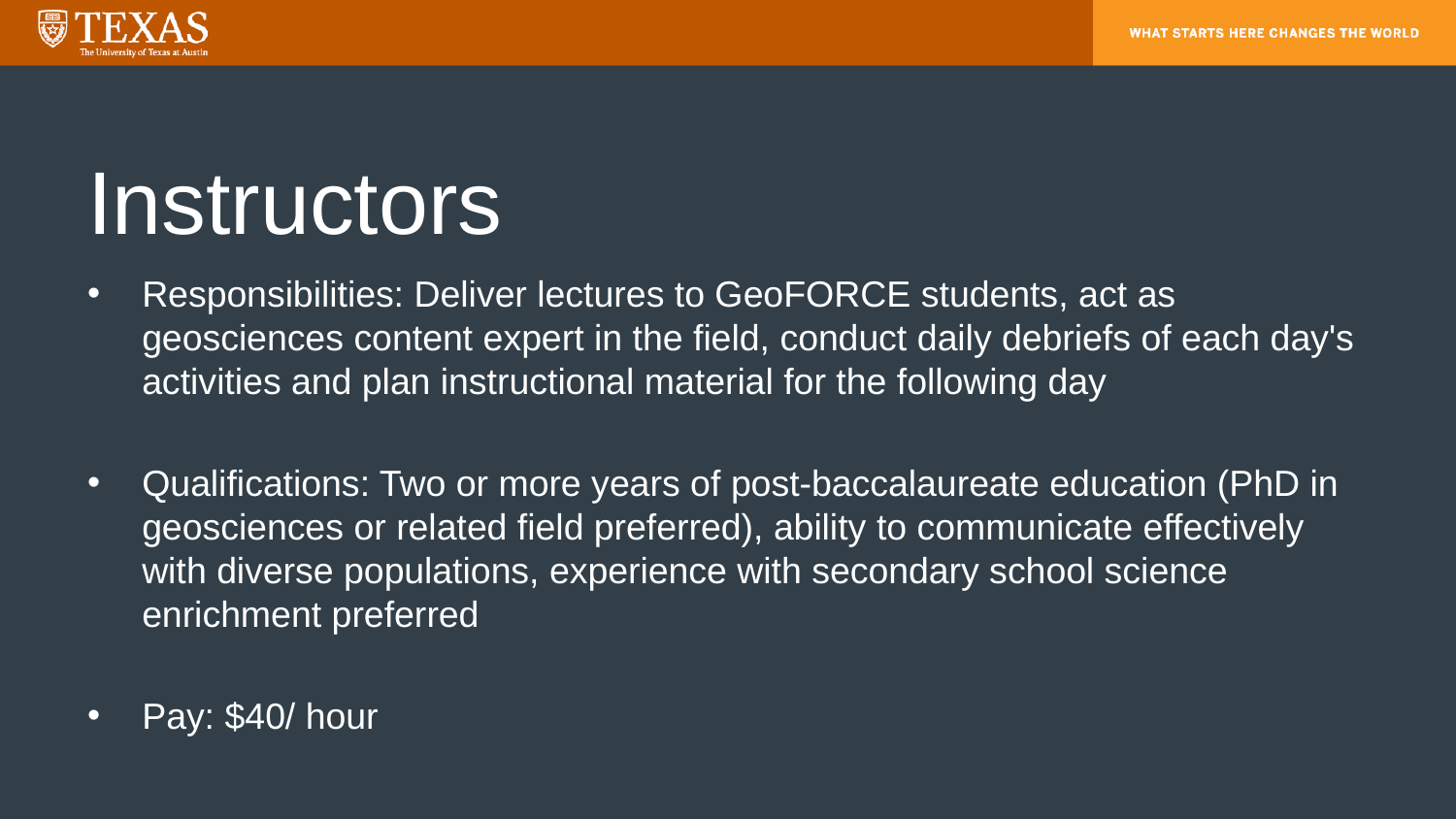

# Instructors
Responsibilities: Deliver lectures to GeoFORCE students, act as geosciences content expert in the field, conduct daily debriefs of each day's activities and plan instructional material for the following day

Qualifications: Two or more years of post-baccalaureate education (PhD in geosciences or related field preferred), ability to communicate effectively with diverse populations, experience with secondary school science enrichment preferred

Pay: $40/ hour